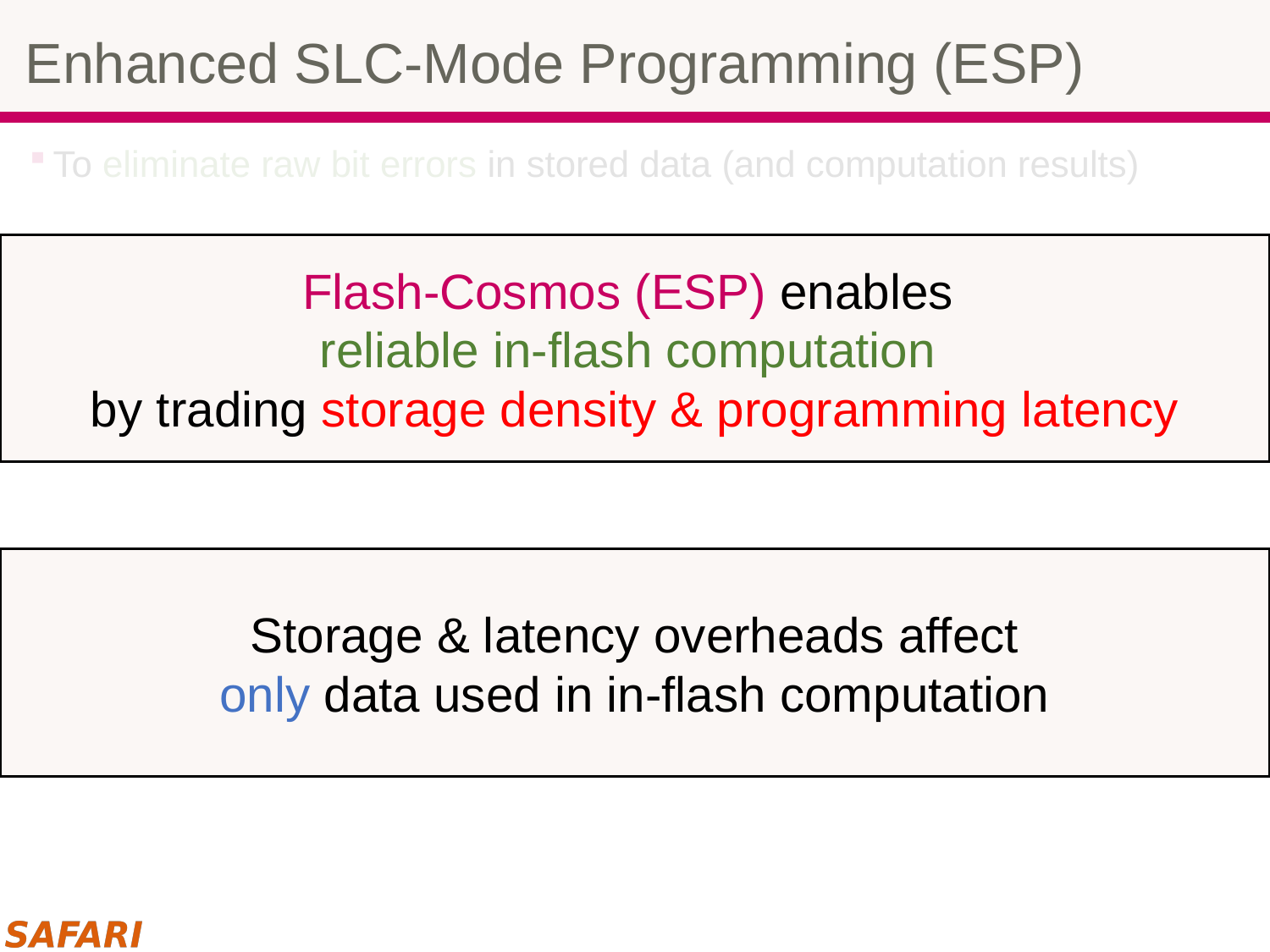

# Enhanced SLC-Mode Programming (ESP)

To eliminate raw bit errors in stored data (and computation results)

Key ideas
Programs only a single bit per cell (SLC-mode programming)
Trades storage density for reliable computation
More precise program-voltage control
Trades programming latency for reliable computaion

Flash-Cosmos (ESP) enables
reliable in-flash computation
by trading storage density & programming latency
Storage & latency overheads affect
only data used in in-flash computation
Maximizes the reliability margin
between the different states of flash cells